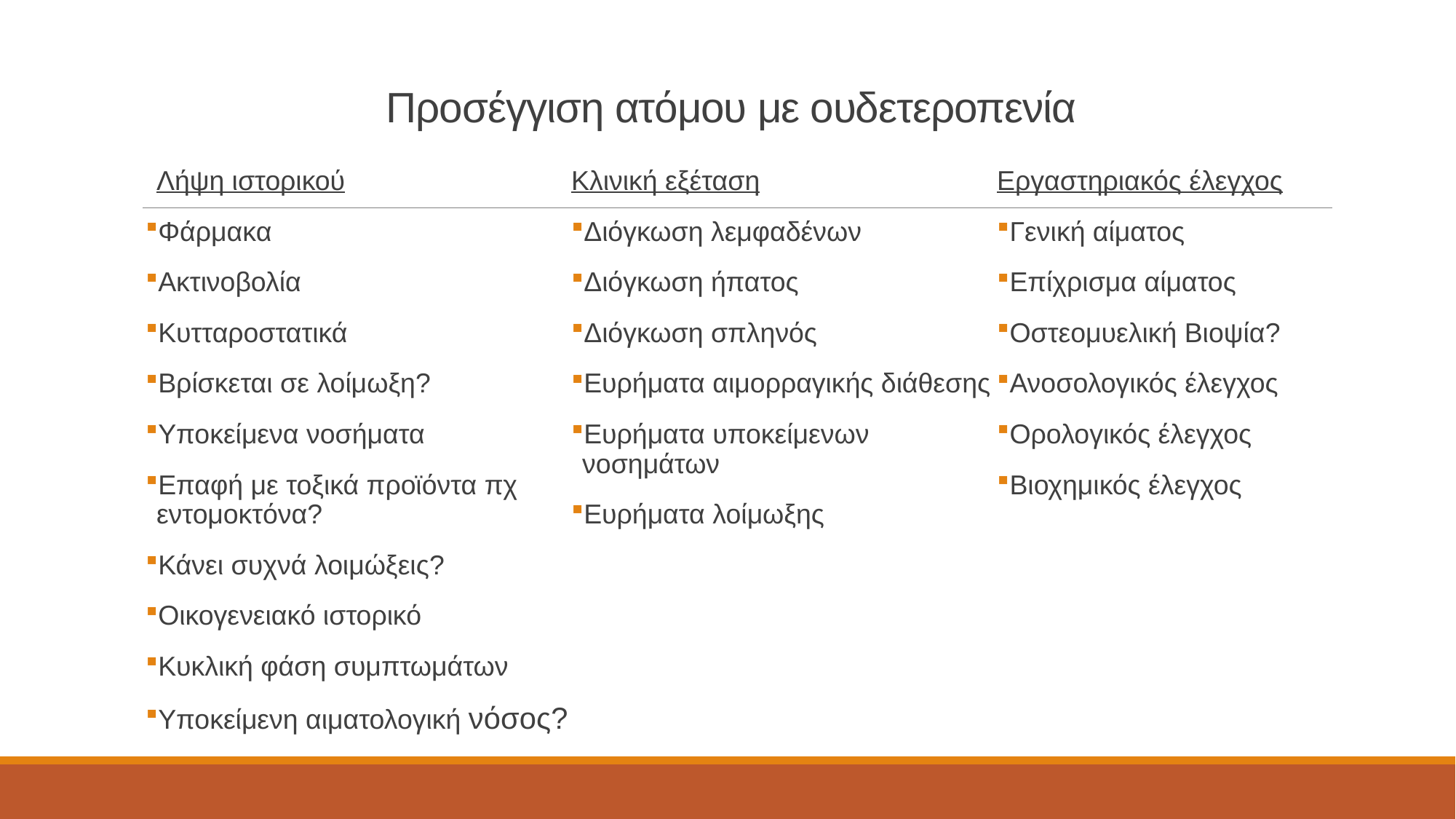

# Προσέγγιση ατόμου με ουδετεροπενία
Λήψη ιστορικού
Φάρμακα
Ακτινοβολία
Κυτταροστατικά
Βρίσκεται σε λοίμωξη?
Υποκείμενα νοσήματα
Επαφή με τοξικά προϊόντα πχ εντομοκτόνα?
Κάνει συχνά λοιμώξεις?
Οικογενειακό ιστορικό
Κυκλική φάση συμπτωμάτων
Υποκείμενη αιματολογική νόσος?
Κλινική εξέταση
Διόγκωση λεμφαδένων
Διόγκωση ήπατος
Διόγκωση σπληνός
Ευρήματα αιμορραγικής διάθεσης
Ευρήματα υποκείμενων νοσημάτων
Ευρήματα λοίμωξης

Εργαστηριακός έλεγχος
Γενική αίματος
Επίχρισμα αίματος
Οστεομυελική Βιοψία?
Ανοσολογικός έλεγχος
Ορολογικός έλεγχος
Βιοχημικός έλεγχος